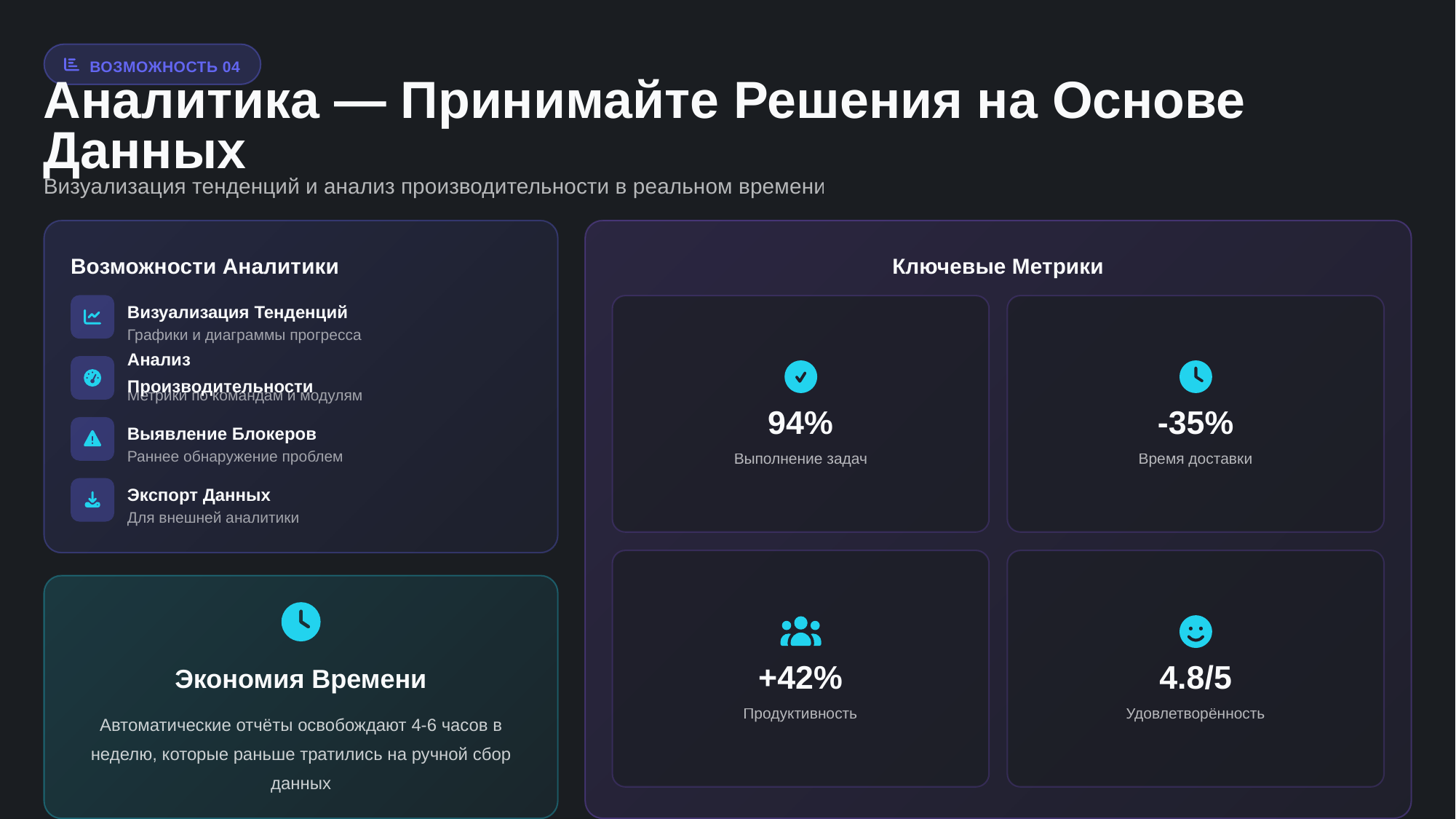

ВОЗМОЖНОСТЬ 04

Аналитика — Принимайте Решения на Основе Данных
Визуализация тенденций и анализ производительности в реальном времени

Возможности Аналитики
Ключевые Метрики

Визуализация Тенденций

Графики и диаграммы прогресса

Анализ Производительности

Метрики по командам и модулям
94%
-35%

Выявление Блокеров

Раннее обнаружение проблем
Выполнение задач
Время доставки

Экспорт Данных

Для внешней аналитики

+42%
4.8/5
Экономия Времени
Продуктивность
Удовлетворённость
Автоматические отчёты освобождают 4-6 часов в неделю, которые раньше тратились на ручной сбор данных